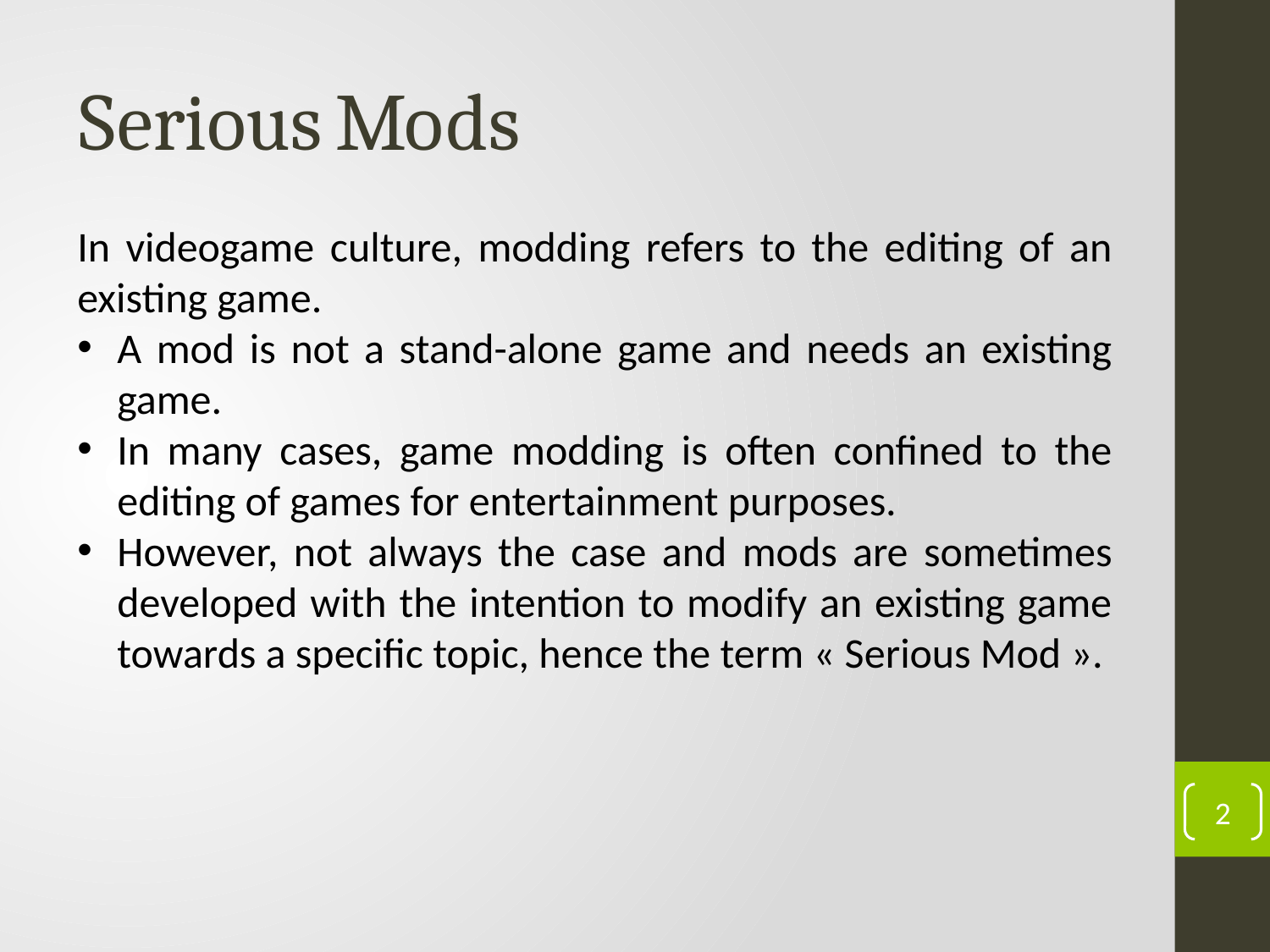

# Serious Mods
In videogame culture, modding refers to the editing of an existing game.
A mod is not a stand-alone game and needs an existing game.
In many cases, game modding is often confined to the editing of games for entertainment purposes.
However, not always the case and mods are sometimes developed with the intention to modify an existing game towards a specific topic, hence the term « Serious Mod ».
2